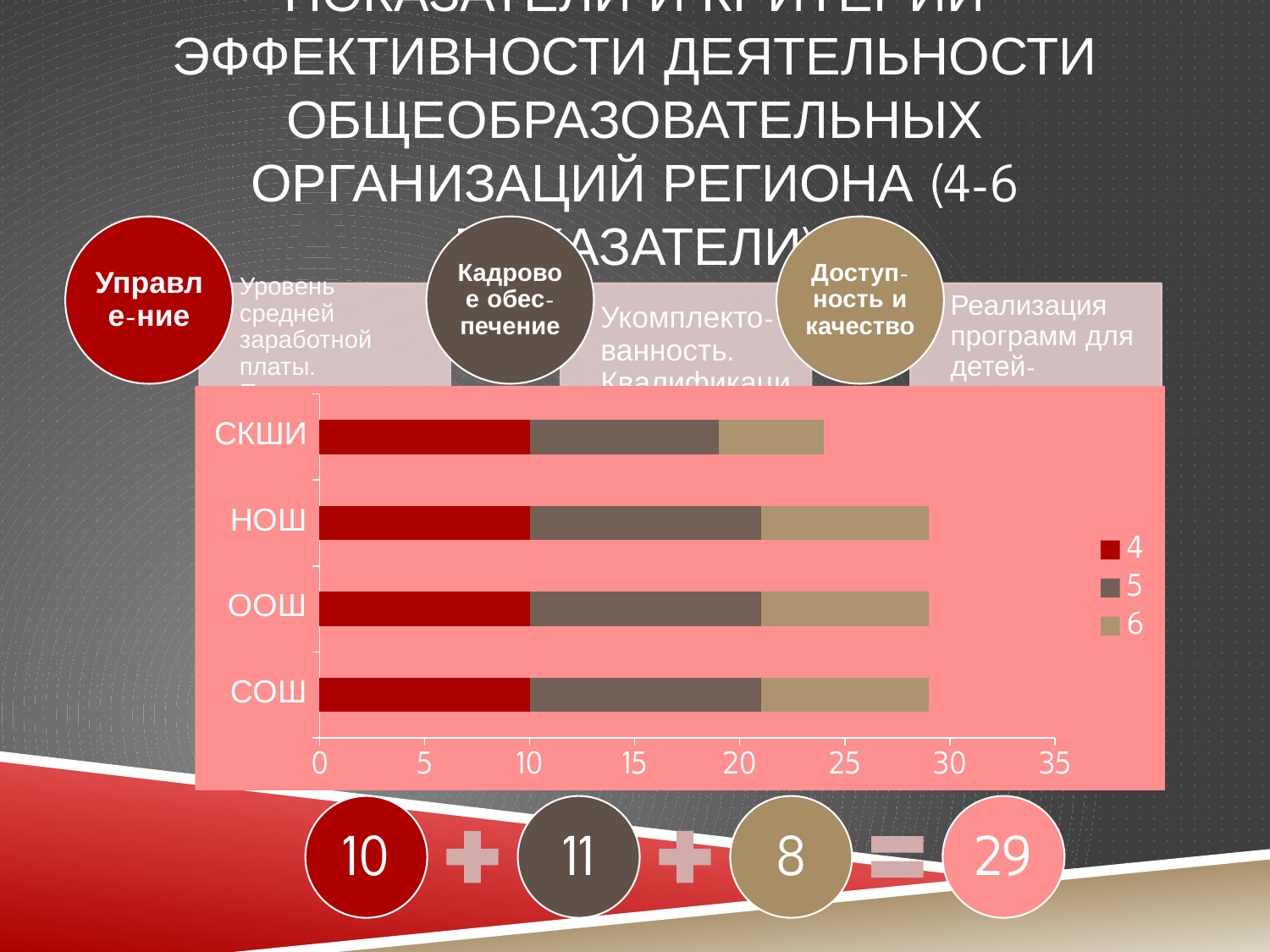

# Показатели и критерии эффективности деятельности общеобразовательных организаций региона (4-6 показатели)
Уровень средней заработной платы. Привлечение финаносовых средств
Услуги в электронном виде. Государственно-общественное управление
Представление опыта на публичных мероприятиях, СМИ
Управле-ние
Укомплекто-ванность. Квалификация. Категория
Доля учителей в возрасте до 35 лет
Число обучающихся на 1 педагога
Кадровое обес-печение
Реализация программ для детей-инвалидов и детей с ОВЗ
Реализация программ для одаренных детей
Профессиональный рост в области работы с детьми разных категорий
Доступ-ность и качество

### Chart

| Category | 4 | 5 | 6 |
|---|---|---|---|
| СОШ | 10.0 | 11.0 | 8.0 |
| ООШ | 10.0 | 11.0 | 8.0 |
| НОШ | 10.0 | 11.0 | 8.0 |
| СКШИ | 10.0 | 9.0 | 5.0 |
10

11

8

29